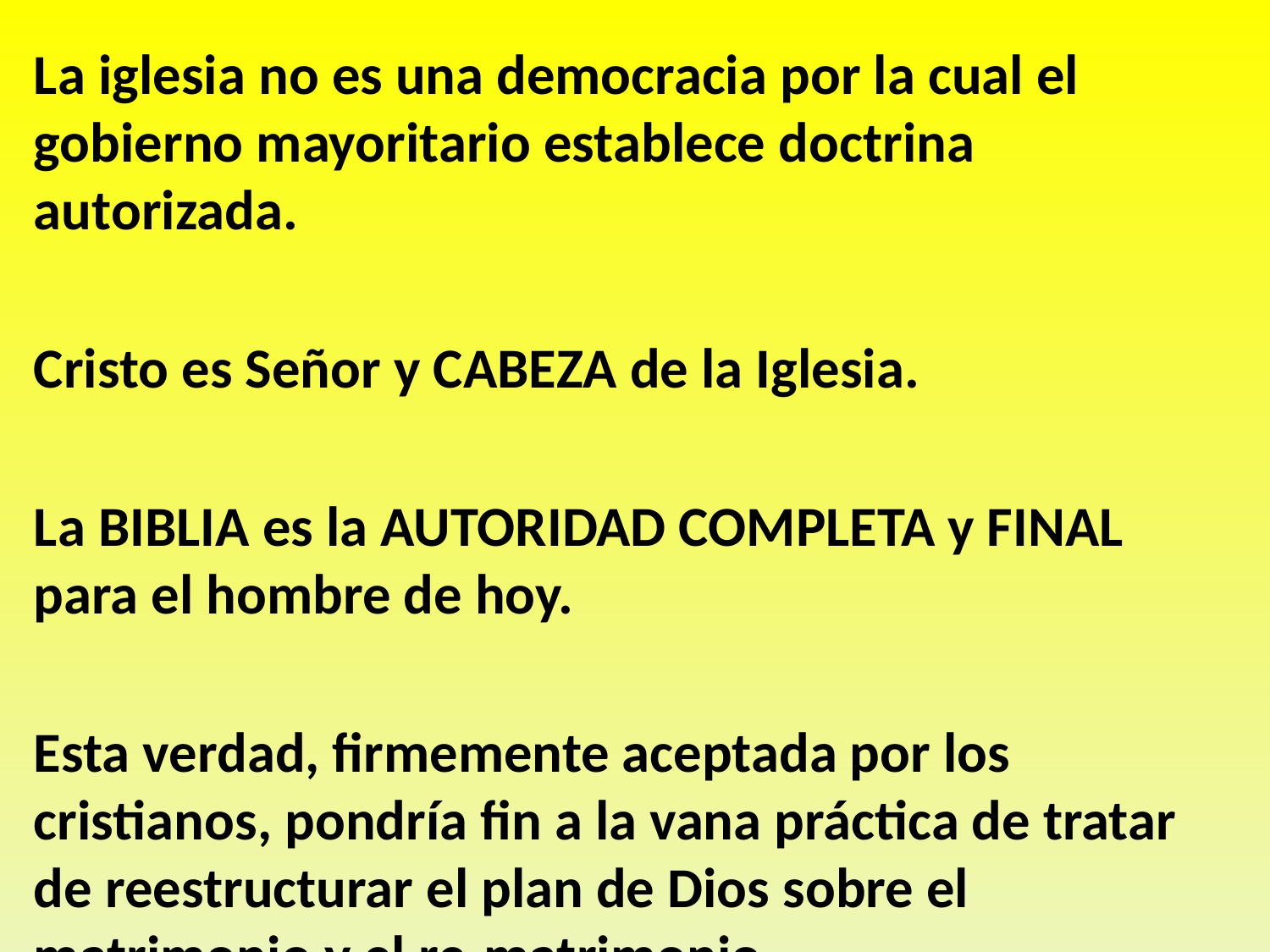

La iglesia no es una democracia por la cual el gobierno mayoritario establece doctrina autorizada.

Cristo es Señor y CABEZA de la Iglesia.

La BIBLIA es la AUTORIDAD COMPLETA y FINAL para el hombre de hoy.

Esta verdad, firmemente aceptada por los cristianos, pondría fin a la vana práctica de tratar de reestructurar el plan de Dios sobre el matrimonio y el re-matrimonio.